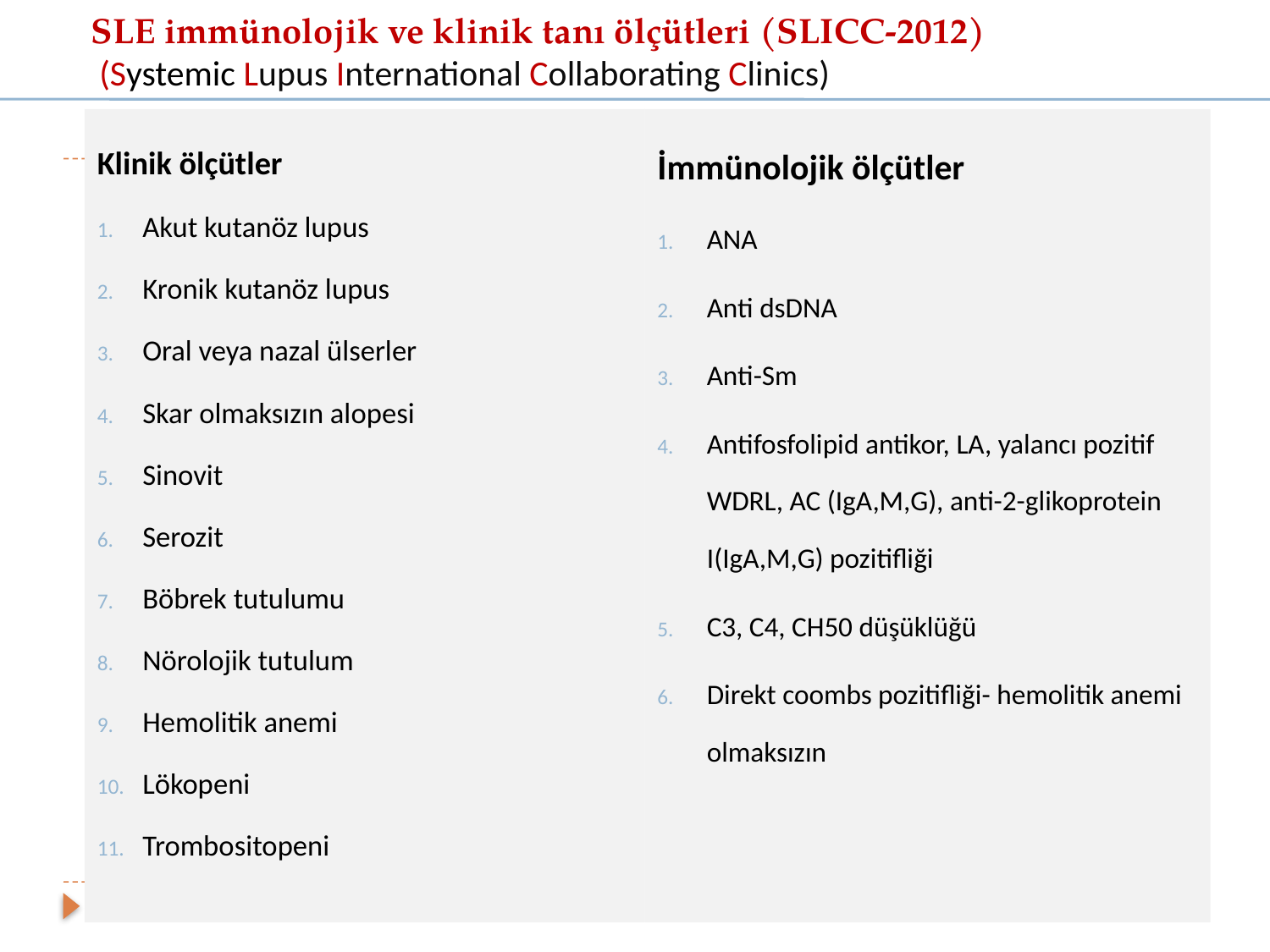

# SLE immünolojik ve klinik tanı ölçütleri (SLICC-2012) (Systemic Lupus International Collaborating Clinics)
İmmünolojik ölçütler
ANA
Anti dsDNA
Anti-Sm
Antifosfolipid antikor, LA, yalancı pozitif WDRL, AC (IgA,M,G), anti-2-glikoprotein I(IgA,M,G) pozitifliği
C3, C4, CH50 düşüklüğü
Direkt coombs pozitifliği- hemolitik anemi olmaksızın

Klinik ölçütler
Akut kutanöz lupus
Kronik kutanöz lupus
Oral veya nazal ülserler
Skar olmaksızın alopesi
Sinovit
Serozit
Böbrek tutulumu
Nörolojik tutulum
Hemolitik anemi
Lökopeni
Trombositopeni